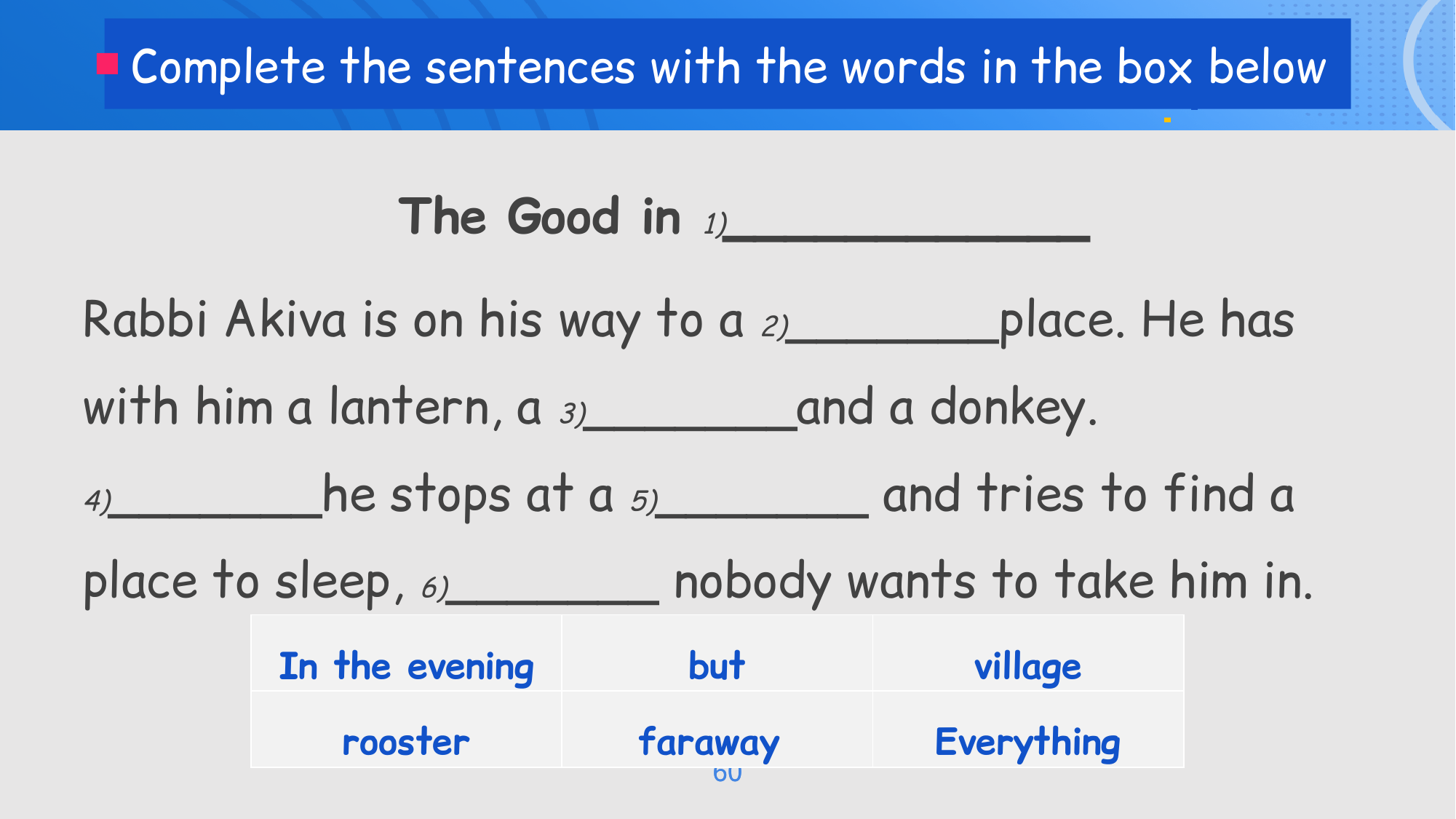

Complete the sentences with the words in the box below
The Good in 1)____________
Rabbi Akiva is on his way to a 2)_______place. He has with him a lantern, a 3)_______and a donkey. 4)_______he stops at a 5)_______ and tries to find a place to sleep, 6)_______ nobody wants to take him in.

| In the evening | but | village |
| --- | --- | --- |
| rooster | faraway | Everything |